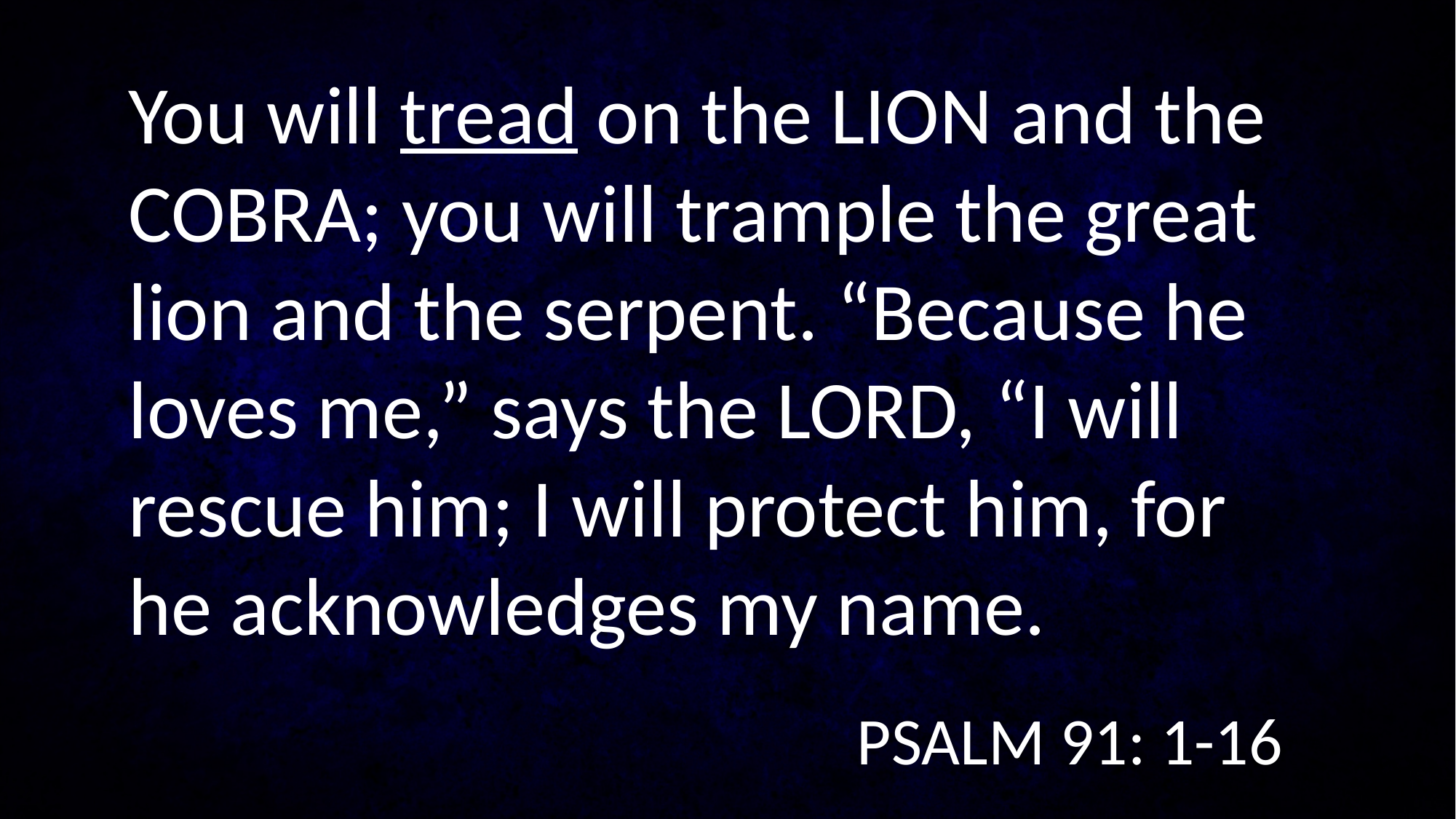

You will tread on the LION and the COBRA; you will trample the great lion and the serpent. “Because he loves me,” says the LORD, “I will rescue him; I will protect him, for he acknowledges my name.
PSALM 91: 1-16